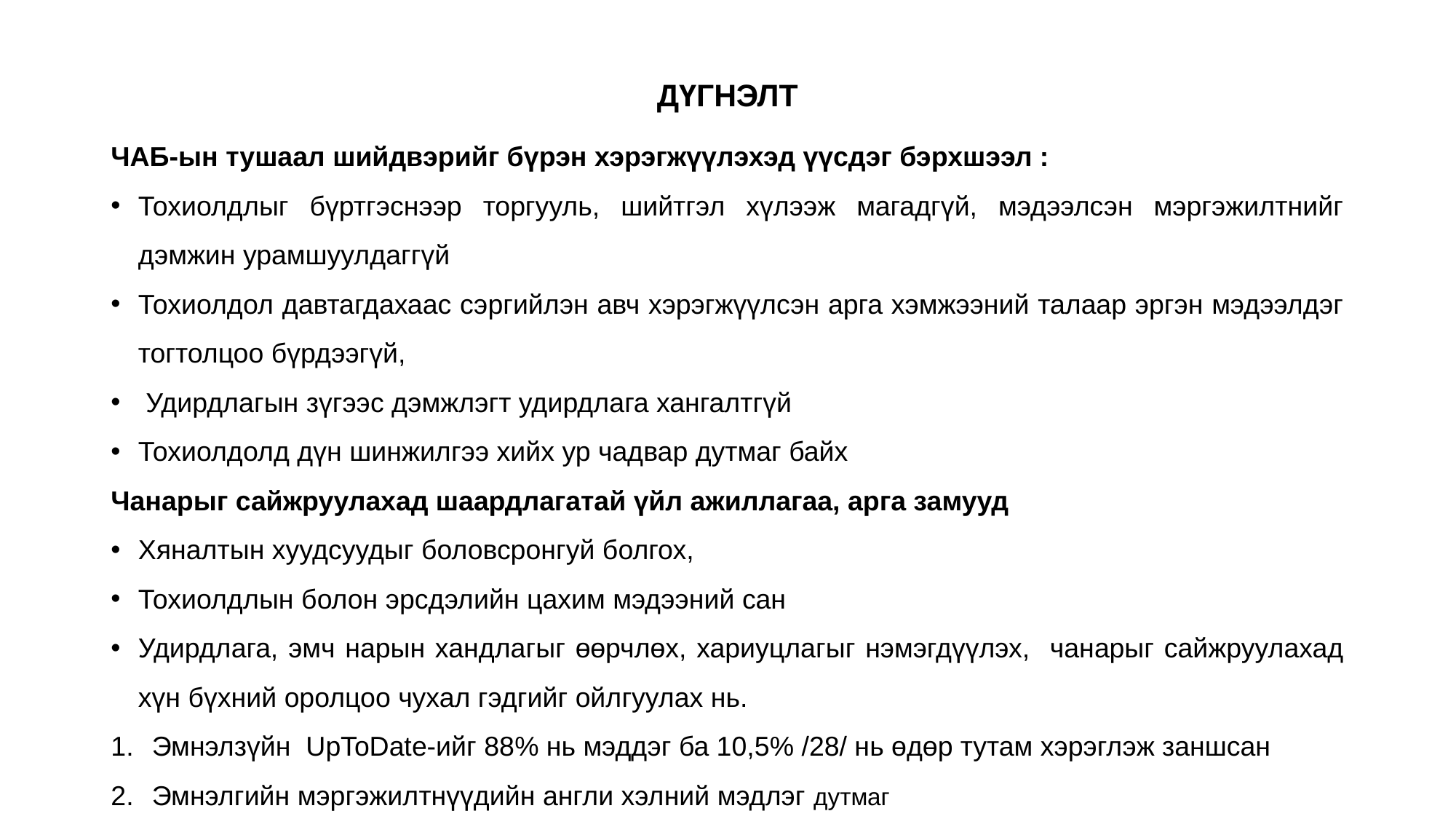

# ДҮГНЭЛТ
ЧАБ-ын тушаал шийдвэрийг бүрэн хэрэгжүүлэхэд үүсдэг бэрхшээл :
Тохиолдлыг бүртгэснээр торгууль, шийтгэл хүлээж магадгүй, мэдээлсэн мэргэжилтнийг дэмжин урамшуулдаггүй
Тохиолдол давтагдахаас сэргийлэн авч хэрэгжүүлсэн арга хэмжээний талаар эргэн мэдээлдэг тогтолцоо бүрдээгүй,
 Удирдлагын зүгээс дэмжлэгт удирдлага хангалтгүй
Тохиолдолд дүн шинжилгээ хийх ур чадвар дутмаг байх
Чанарыг сайжруулахад шаардлагатай үйл ажиллагаа, арга замууд
Хяналтын хуудсуудыг боловсронгуй болгох,
Тохиолдлын болон эрсдэлийн цахим мэдээний сан
Удирдлага, эмч нарын хандлагыг өөрчлөх, хариуцлагыг нэмэгдүүлэх,  чанарыг сайжруулахад хүн бүхний оролцоо чухал гэдгийг ойлгуулах нь.
Эмнэлзүйн  UpToDate-ийг 88% нь мэддэг ба 10,5% /28/ нь өдөр тутам хэрэглэж заншсан
Эмнэлгийн мэргэжилтнүүдийн англи хэлний мэдлэг дутмаг